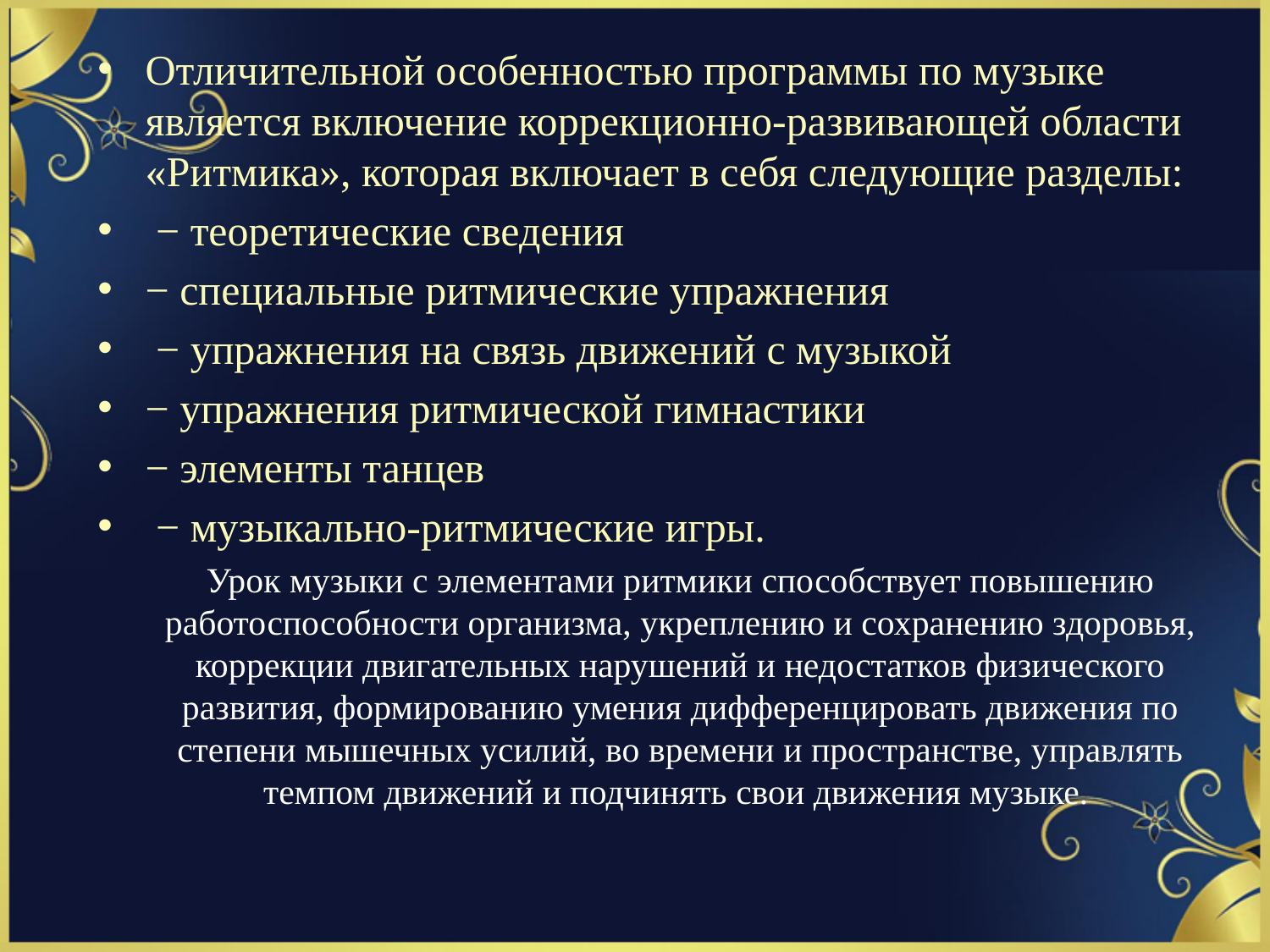

Отличительной особенностью программы по музыке является включение коррекционно-развивающей области «Ритмика», которая включает в себя следующие разделы:
 − теоретические сведения
− специальные ритмические упражнения
 − упражнения на связь движений с музыкой
− упражнения ритмической гимнастики
− элементы танцев
 − музыкально-ритмические игры.
	Урок музыки с элементами ритмики способствует повышению работоспособности организма, укреплению и сохранению здоровья, коррекции двигательных нарушений и недостатков физического развития, формированию умения дифференцировать движения по степени мышечных усилий, во времени и пространстве, управлять темпом движений и подчинять свои движения музыке.